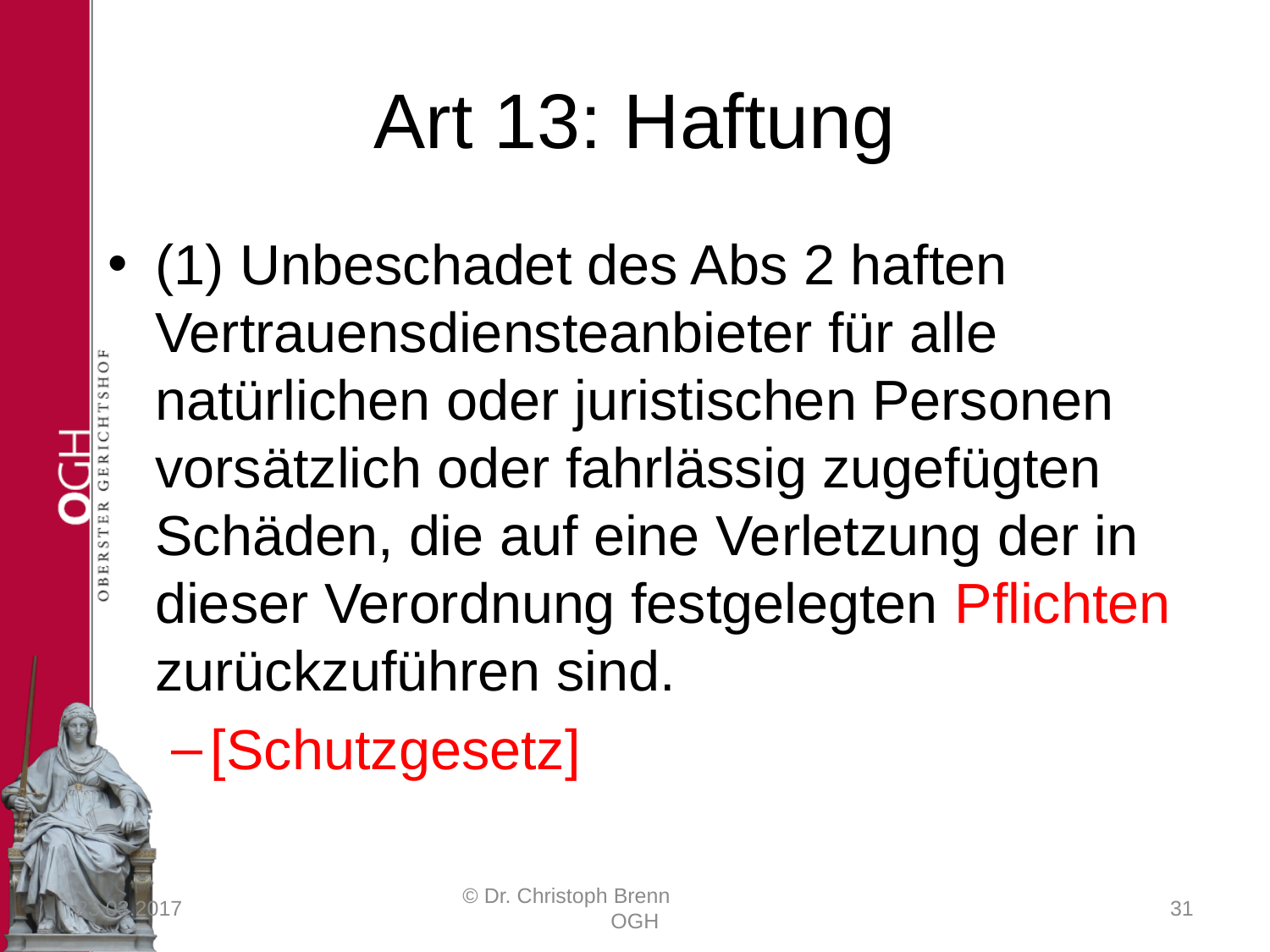

# Art 13: Haftung
(1) Unbeschadet des Abs 2 haften Vertrauensdiensteanbieter für alle natürlichen oder juristischen Personen vorsätzlich oder fahrlässig zugefügten Schäden, die auf eine Verletzung der in dieser Verordnung festgelegten Pflichten zurückzuführen sind.
[Schutzgesetz]
23.03.2017
© Dr. Christoph Brenn                        OGH
31